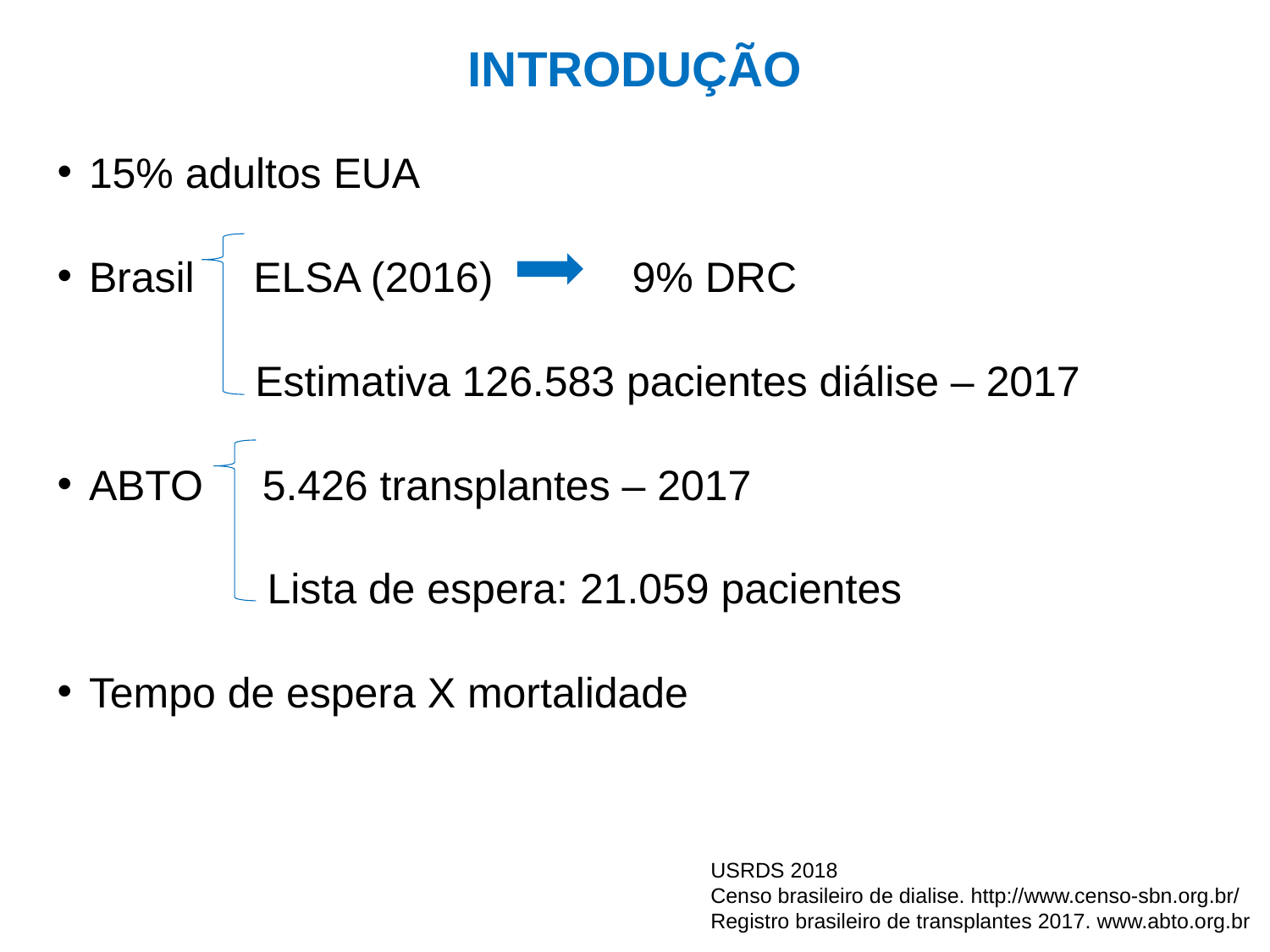

# INTRODUÇÃO
15% adultos EUA
Brasil     ELSA (2016) 	   9% DRC
	      Estimativa 126.583 pacientes diálise – 2017
ABTO     5.426 transplantes – 2017
	       Lista de espera: 21.059 pacientes
Tempo de espera X mortalidade

USRDS 2018
Censo brasileiro de dialise. http://www.censo-sbn.org.br/
Registro brasileiro de transplantes 2017. www.abto.org.br